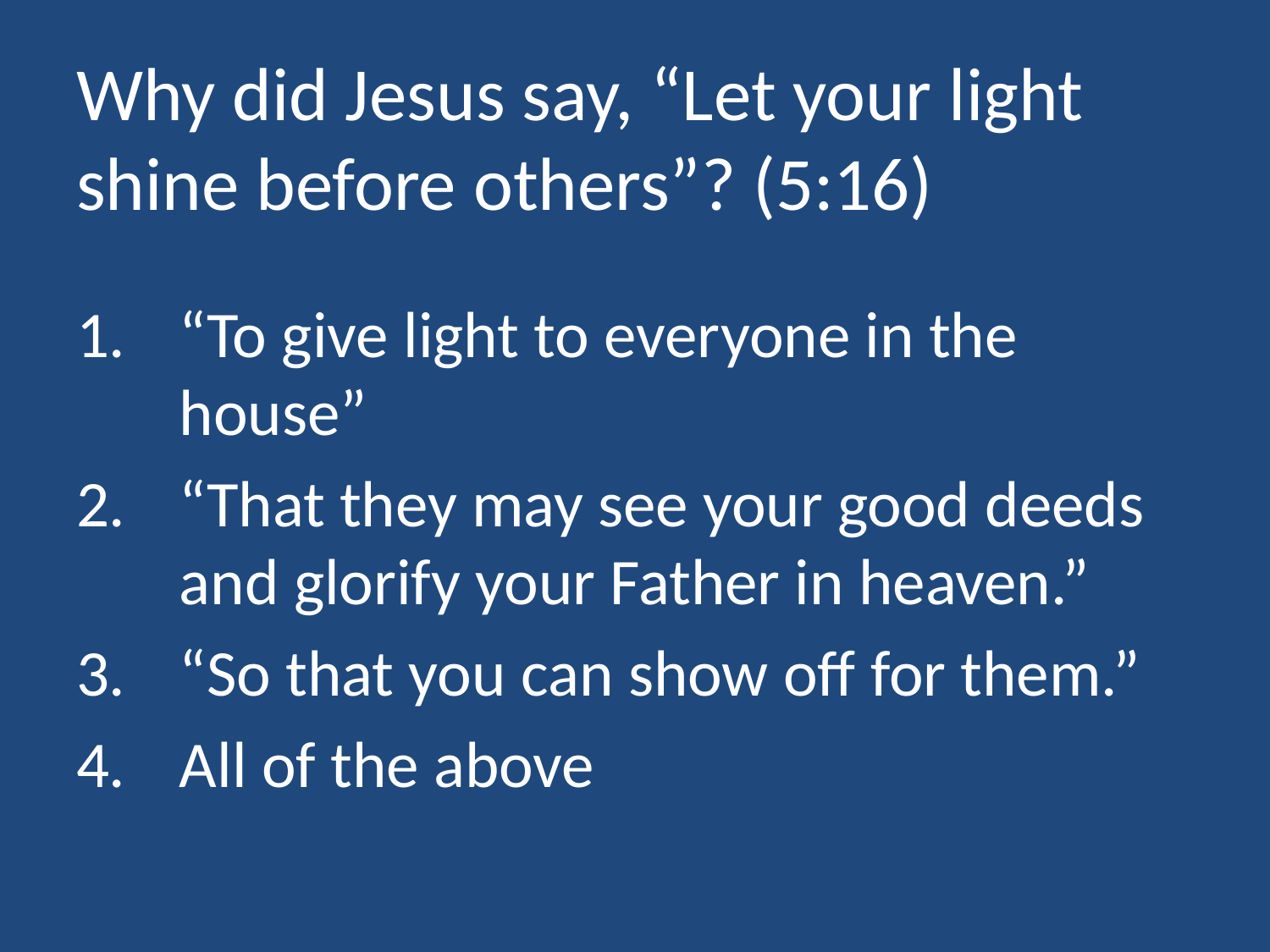

# Why did Jesus say, “Let your light shine before others”? (5:16)
“To give light to everyone in the house”
“That they may see your good deeds and glorify your Father in heaven.”
“So that you can show off for them.”
All of the above